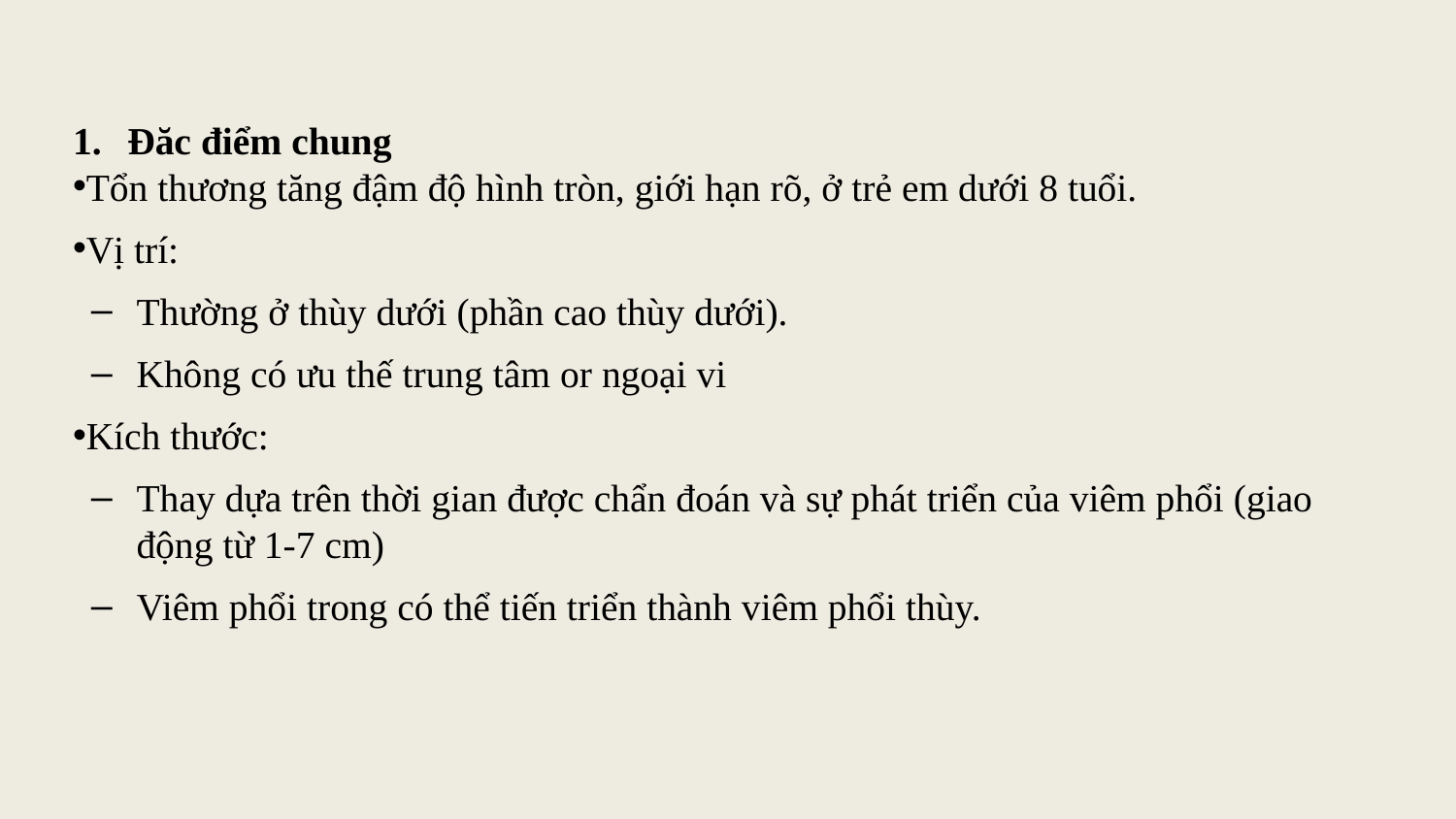

Đăc điểm chung
Tổn thương tăng đậm độ hình tròn, giới hạn rõ, ở trẻ em dưới 8 tuổi.
Vị trí:
Thường ở thùy dưới (phần cao thùy dưới).
Không có ưu thế trung tâm or ngoại vi
Kích thước:
Thay dựa trên thời gian được chẩn đoán và sự phát triển của viêm phổi (giao động từ 1-7 cm)
Viêm phổi trong có thể tiến triển thành viêm phổi thùy.